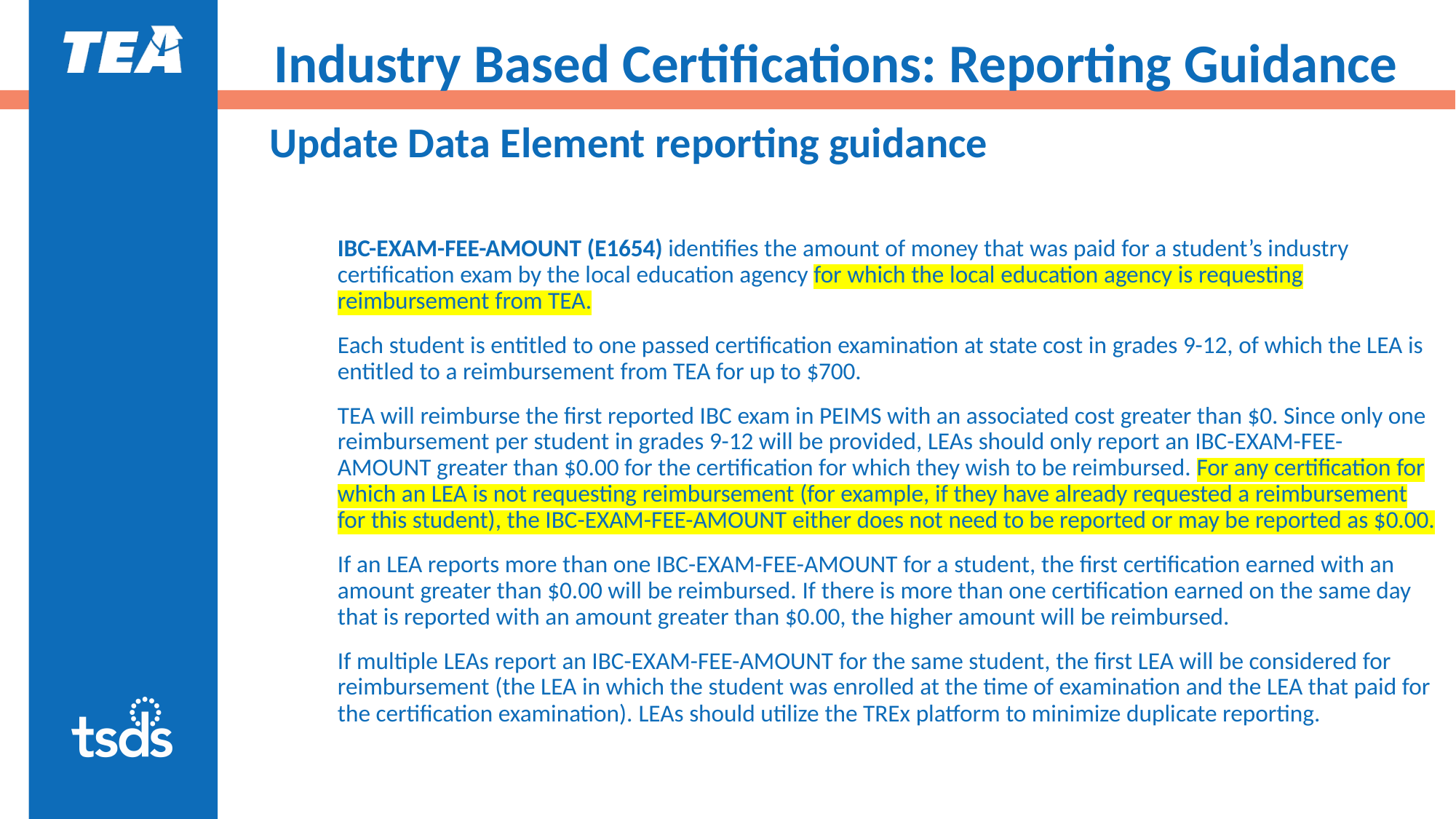

# Industry Based Certifications: Reporting Guidance
Update Data Element reporting guidance

IBC-EXAM-FEE-AMOUNT (E1654) identifies the amount of money that was paid for a student’s industry certification exam by the local education agency for which the local education agency is requesting reimbursement from TEA.
Each student is entitled to one passed certification examination at state cost in grades 9-12, of which the LEA is entitled to a reimbursement from TEA for up to $700.
TEA will reimburse the first reported IBC exam in PEIMS with an associated cost greater than $0. Since only one reimbursement per student in grades 9-12 will be provided, LEAs should only report an IBC-EXAM-FEE-AMOUNT greater than $0.00 for the certification for which they wish to be reimbursed. For any certification for which an LEA is not requesting reimbursement (for example, if they have already requested a reimbursement for this student), the IBC-EXAM-FEE-AMOUNT either does not need to be reported or may be reported as $0.00.
If an LEA reports more than one IBC-EXAM-FEE-AMOUNT for a student, the first certification earned with an amount greater than $0.00 will be reimbursed. If there is more than one certification earned on the same day that is reported with an amount greater than $0.00, the higher amount will be reimbursed.
If multiple LEAs report an IBC-EXAM-FEE-AMOUNT for the same student, the first LEA will be considered for reimbursement (the LEA in which the student was enrolled at the time of examination and the LEA that paid for the certification examination). LEAs should utilize the TREx platform to minimize duplicate reporting.